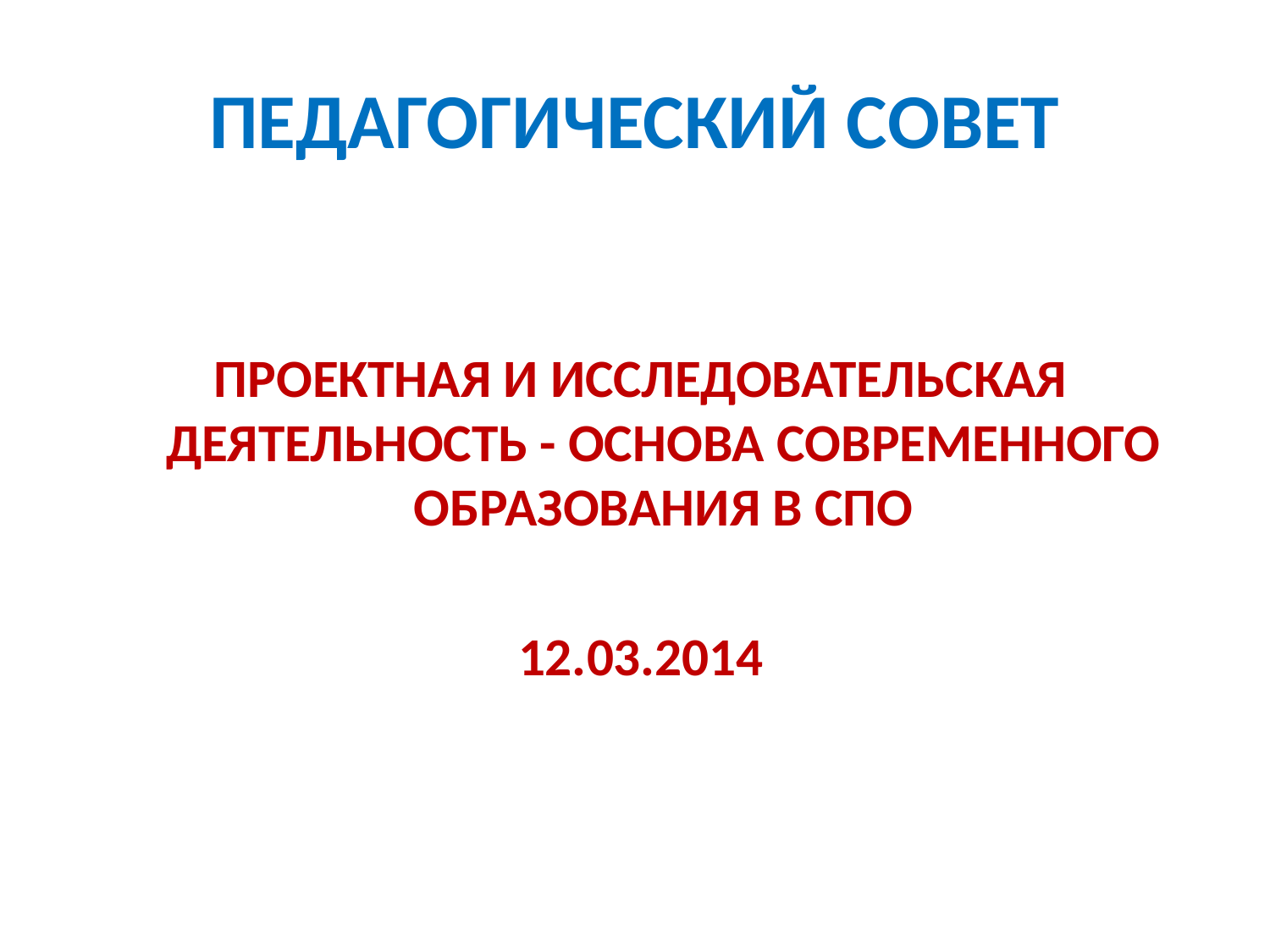

# ПЕДАГОГИЧЕСКИЙ СОВЕТ
ПРОЕКТНАЯ И ИССЛЕДОВАТЕЛЬСКАЯ ДЕЯТЕЛЬНОСТЬ - ОСНОВА СОВРЕМЕННОГО ОБРАЗОВАНИЯ В СПО

12.03.2014